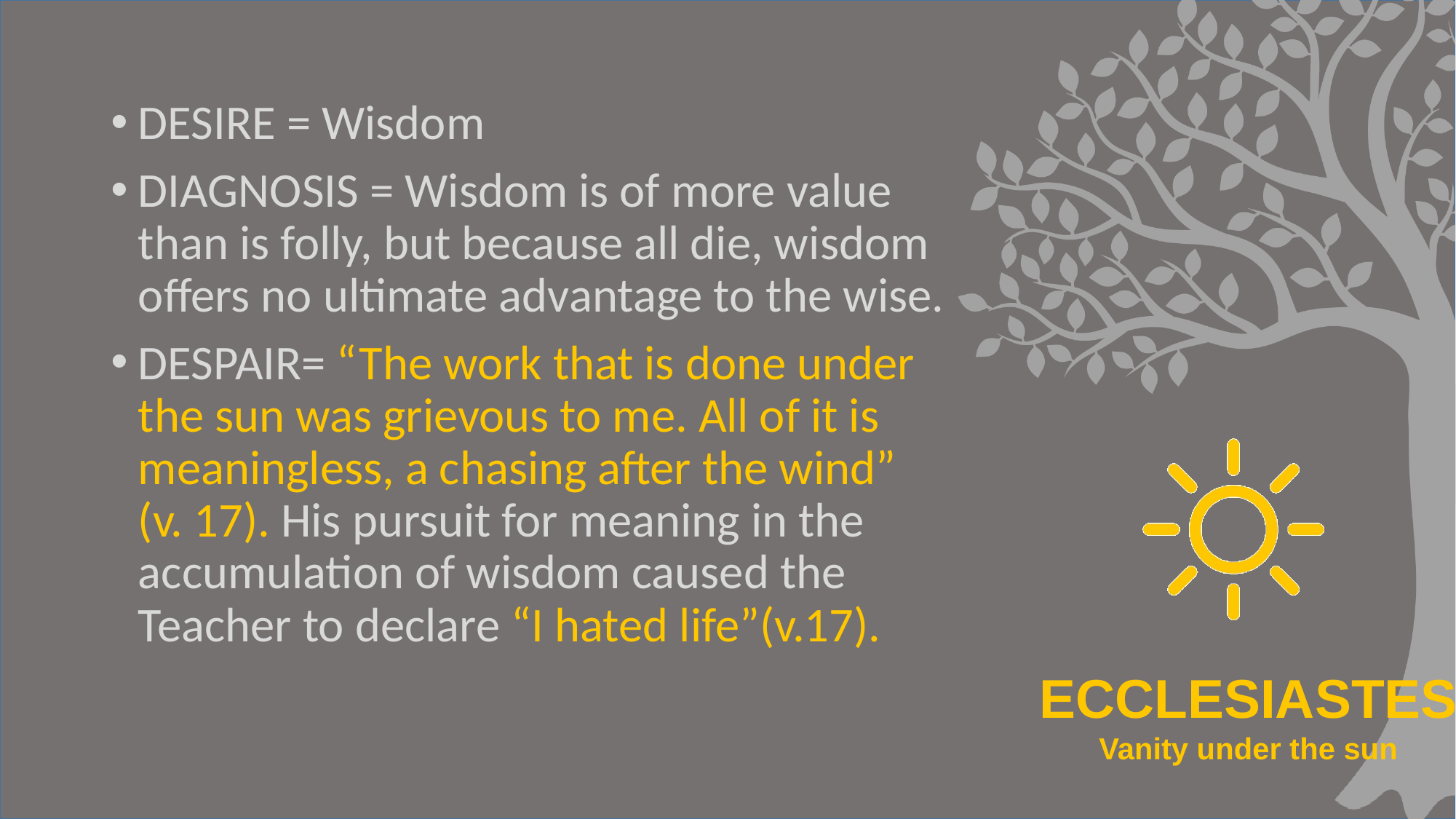

#
DESIRE = Wisdom
DIAGNOSIS = Wisdom is of more value than is folly, but because all die, wisdom offers no ultimate advantage to the wise.
DESPAIR= “The work that is done under the sun was grievous to me. All of it is meaningless, a chasing after the wind” (v. 17). His pursuit for meaning in the accumulation of wisdom caused the Teacher to declare “I hated life”(v.17).